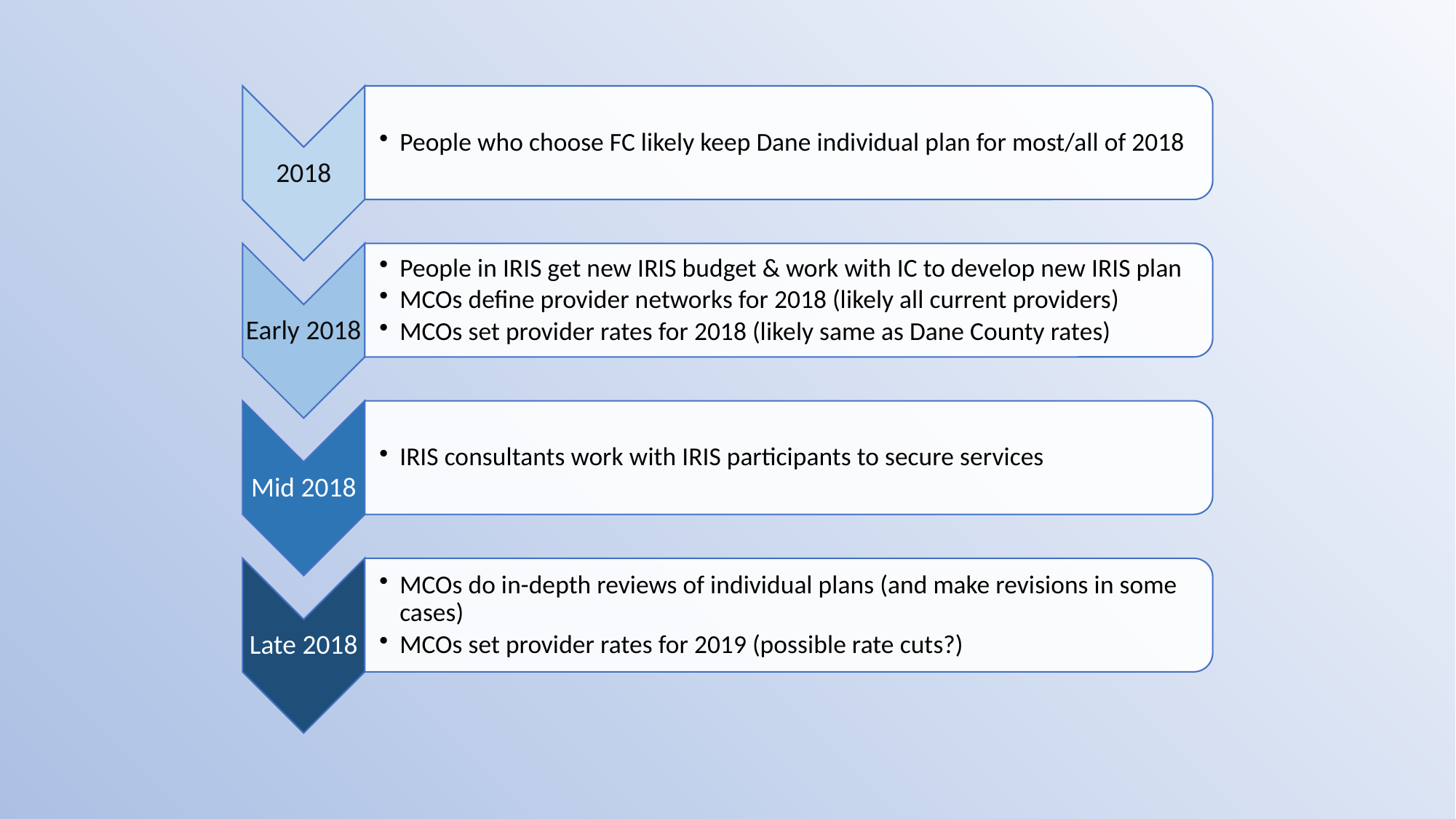

2018
People who choose FC likely keep Dane individual plan for most/all of 2018
Early 2018
People in IRIS get new IRIS budget & work with IC to develop new IRIS plan
MCOs define provider networks for 2018 (likely all current providers)
MCOs set provider rates for 2018 (likely same as Dane County rates)
Mid 2018
IRIS consultants work with IRIS participants to secure services
Late 2018
MCOs do in-depth reviews of individual plans (and make revisions in some cases)
MCOs set provider rates for 2019 (possible rate cuts?)